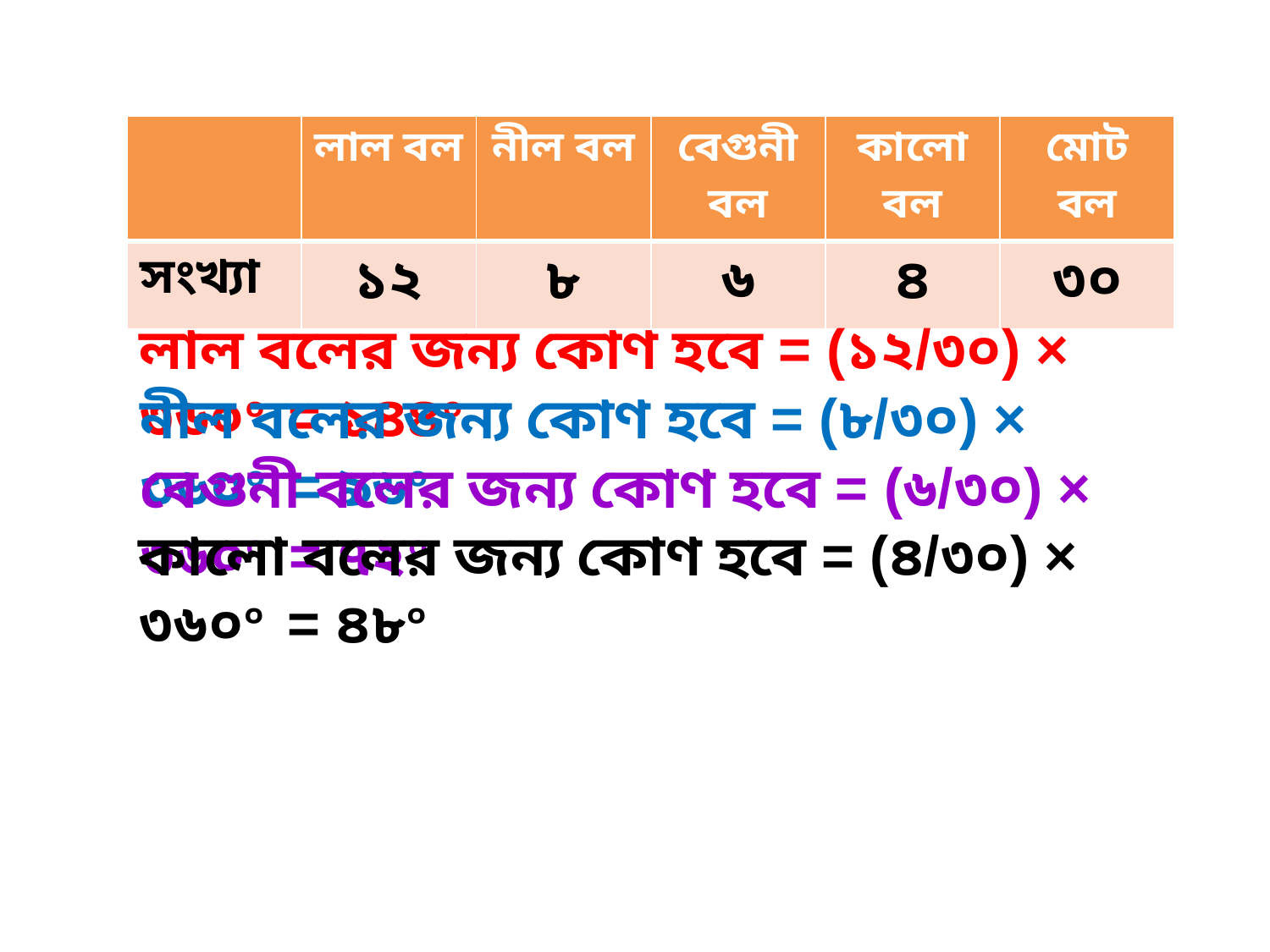

|  | লাল বল | নীল বল | বেগুনী বল | কালো বল | মোট বল |
| --- | --- | --- | --- | --- | --- |
| সংখ্যা | ১২ | ৮ | ৬ | ৪ | ৩০ |
লাল বলের জন্য কোণ হবে = (১২/৩০) × ৩৬০০  = ১৪৪০
নীল বলের জন্য কোণ হবে = (৮/৩০) × ৩৬০০  = ৯৬০
বেগুনী বলের জন্য কোণ হবে = (৬/৩০) × ৩৬০০  = ৭২০
কালো বলের জন্য কোণ হবে = (৪/৩০) × ৩৬০০  = ৪৮০